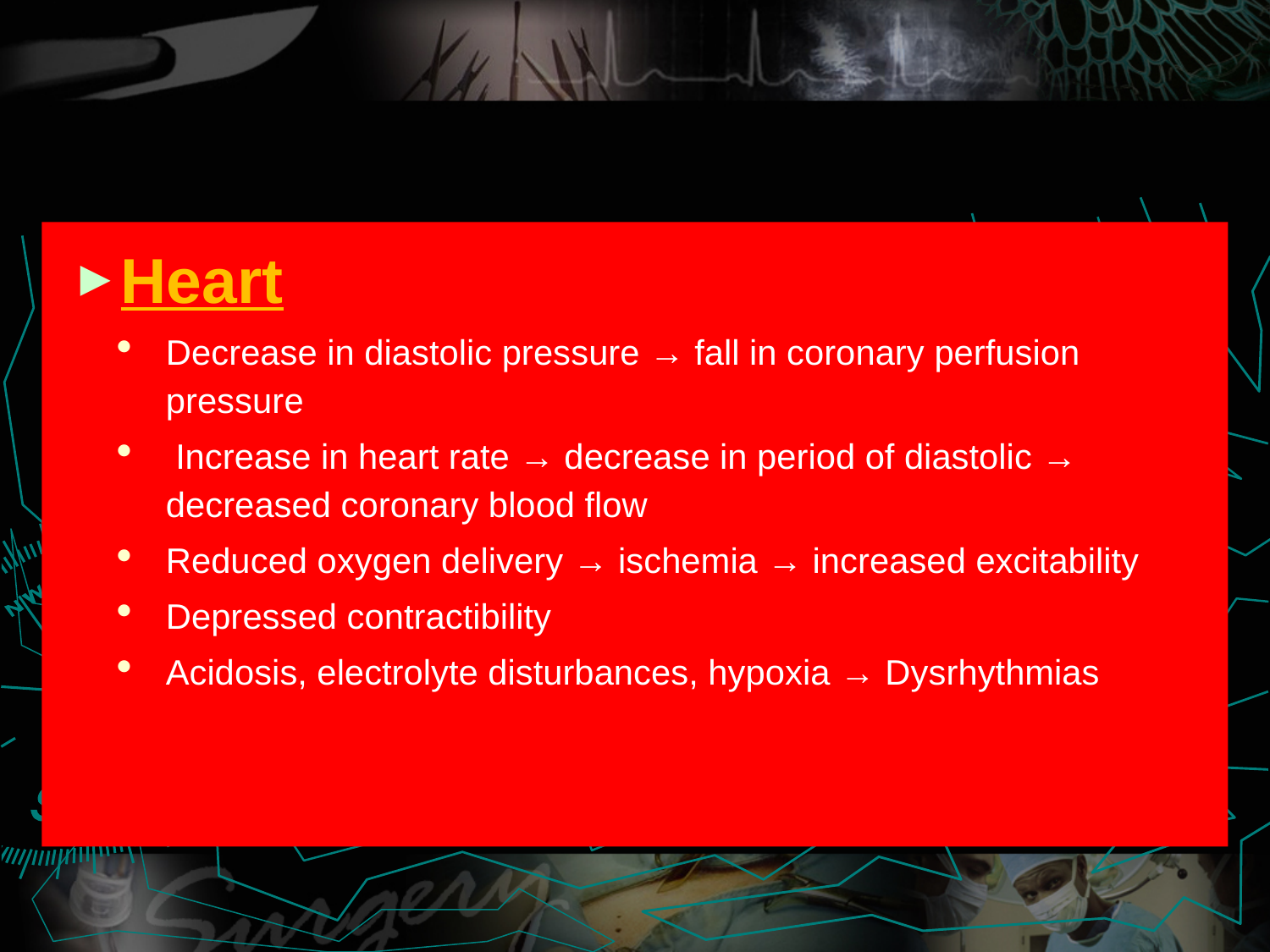

#
Heart
Decrease in diastolic pressure → fall in coronary perfusion pressure
 Increase in heart rate → decrease in period of diastolic → decreased coronary blood flow
Reduced oxygen delivery → ischemia → increased excitability
Depressed contractibility
Acidosis, electrolyte disturbances, hypoxia → Dysrhythmias